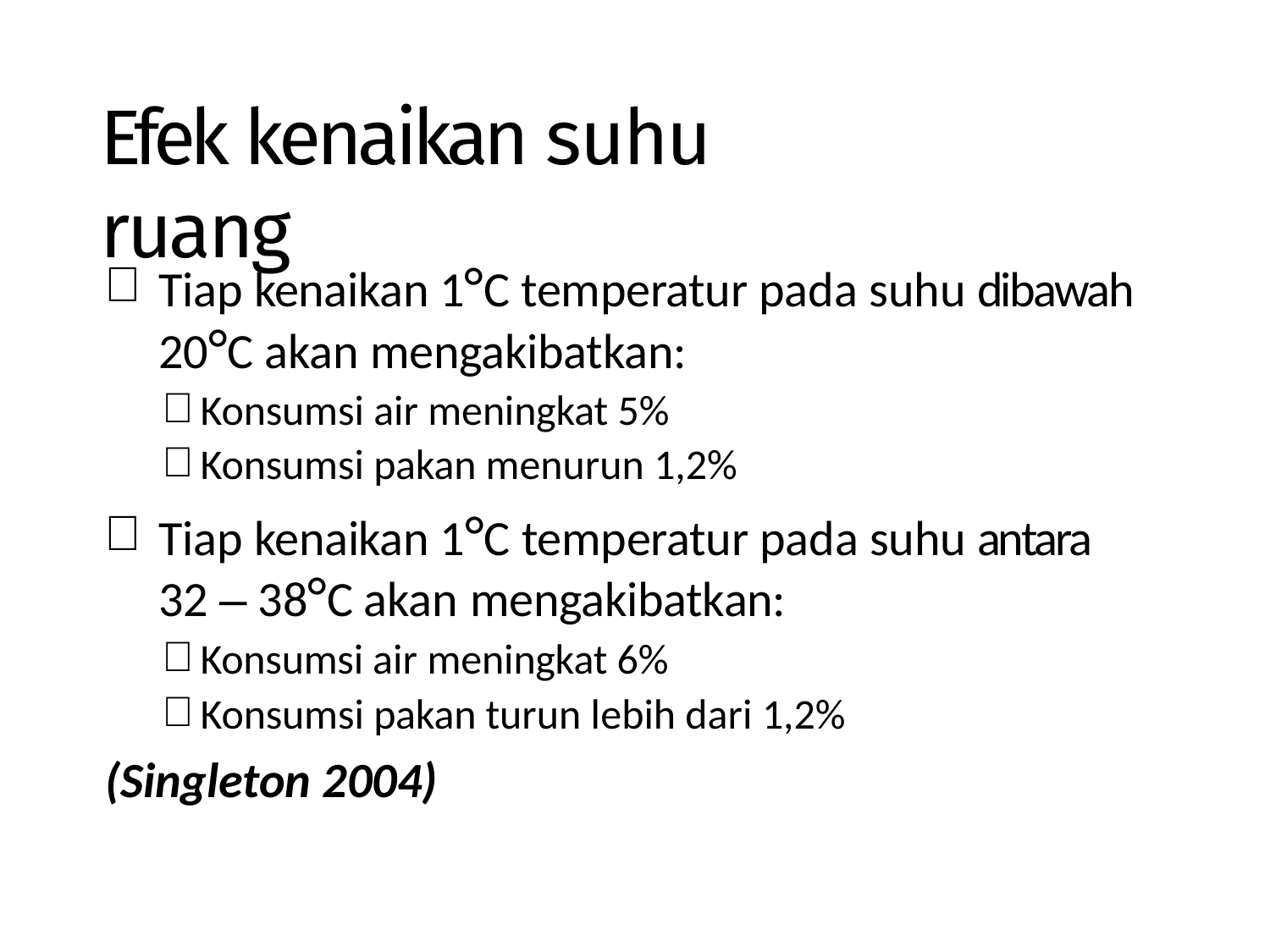

# Efek kenaikan suhu ruang
Tiap kenaikan 1°C temperatur pada suhu dibawah  20°C akan mengakibatkan:
Konsumsi air meningkat 5%
Konsumsi pakan menurun 1,2%
Tiap kenaikan 1°C temperatur pada suhu antara  32 – 38°C akan mengakibatkan:
Konsumsi air meningkat 6%
Konsumsi pakan turun lebih dari 1,2%
(Singleton 2004)